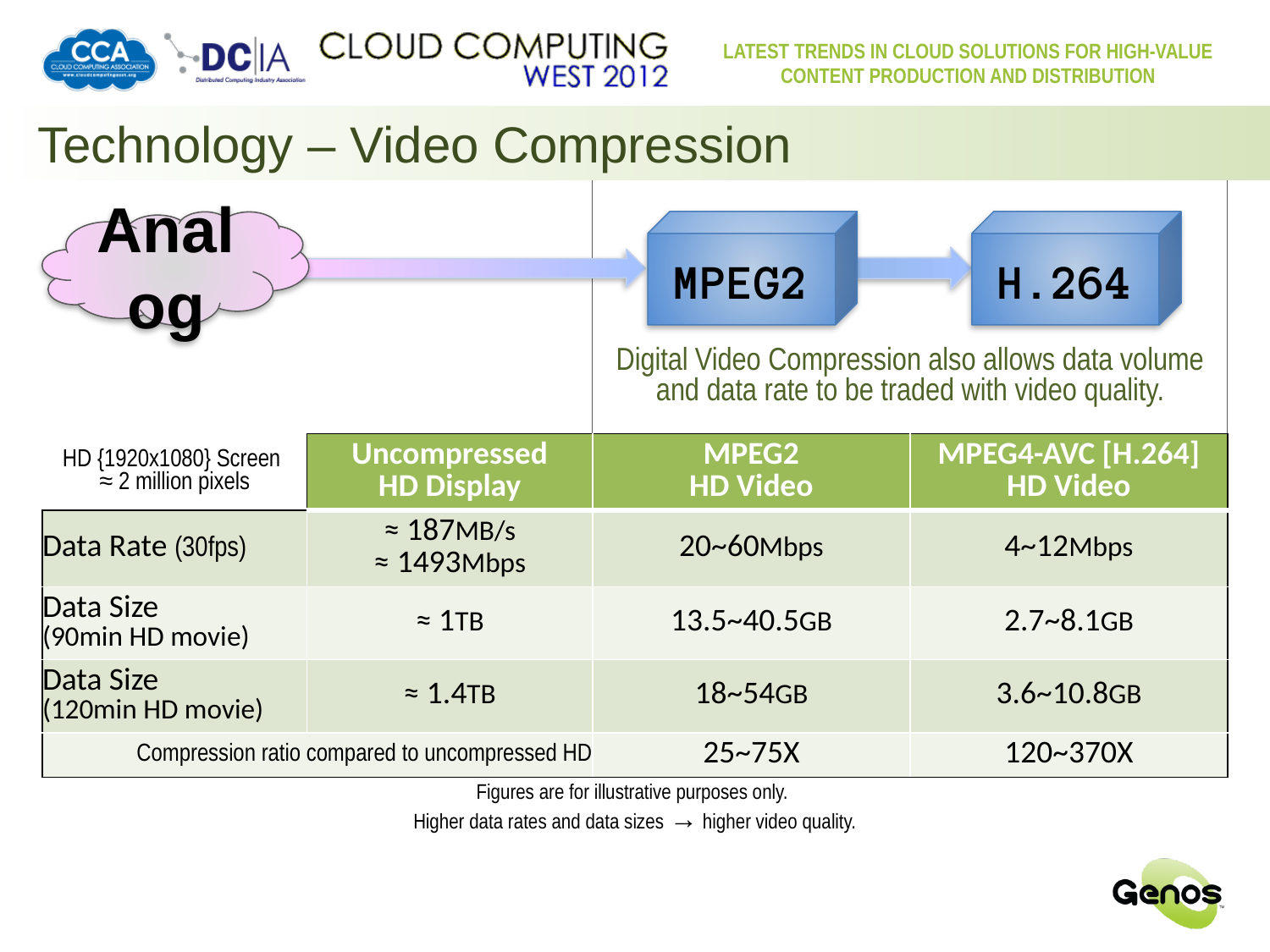

# Technology – Video Compression
Digital Video Compression also allows data volume and data rate to be traded with video quality.

Analog
MPEG2
H.264

| HD {1920x1080} Screen ≈ 2 million pixels | Uncompressed HD Display | MPEG2 HD Video | MPEG4-AVC [H.264] HD Video |
| --- | --- | --- | --- |
| Data Rate (30fps) | ≈ 187MB/s ≈ 1493Mbps | 20~60Mbps | 4~12Mbps |
| Data Size (90min HD movie) | ≈ 1TB | 13.5~40.5GB | 2.7~8.1GB |
| Data Size (120min HD movie) | ≈ 1.4TB | 18~54GB | 3.6~10.8GB |
| Compression ratio compared to uncompressed HD |  | 25~75X | 120~370X |
| Figures are for illustrative purposes only. Higher data rates and data sizes → higher video quality. |  |  |  |